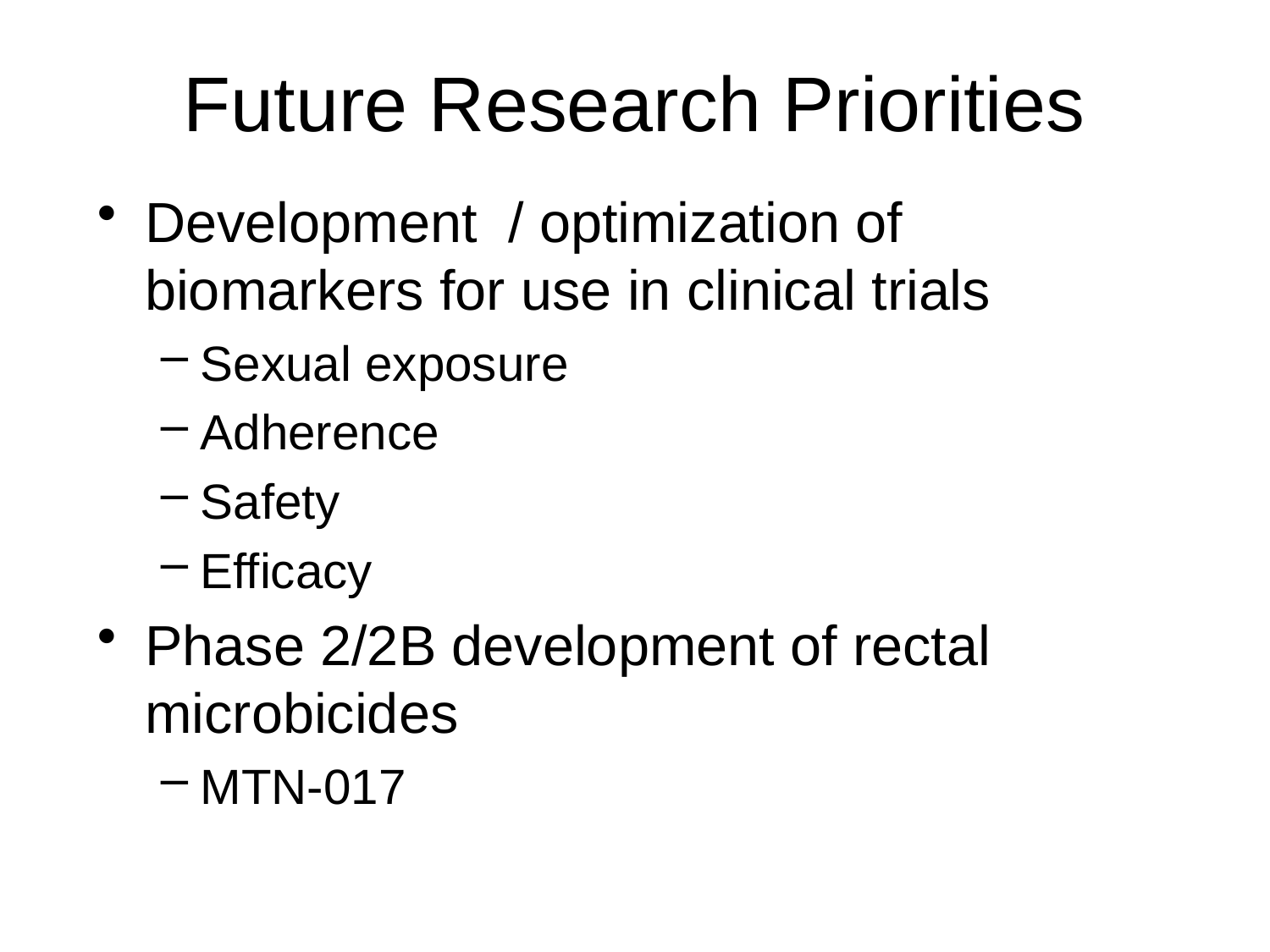

# Future Research Priorities
Development  / optimization of biomarkers for use in clinical trials
Sexual exposure
Adherence
Safety
Efficacy
Phase 2/2B development of rectal microbicides
MTN-017